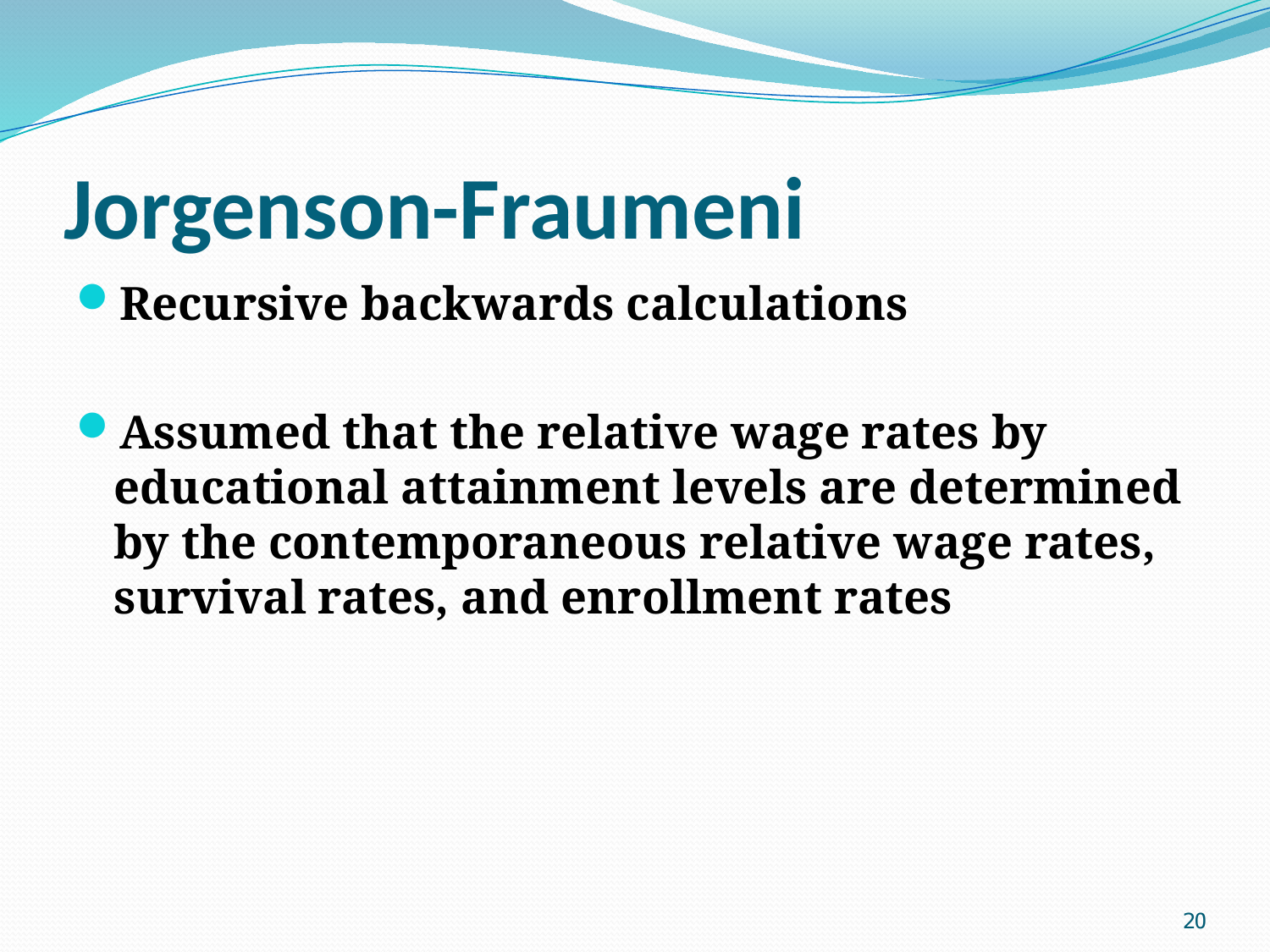

# Jorgenson-Fraumeni
Recursive backwards calculations

Assumed that the relative wage rates by educational attainment levels are determined by the contemporaneous relative wage rates, survival rates, and enrollment rates
20